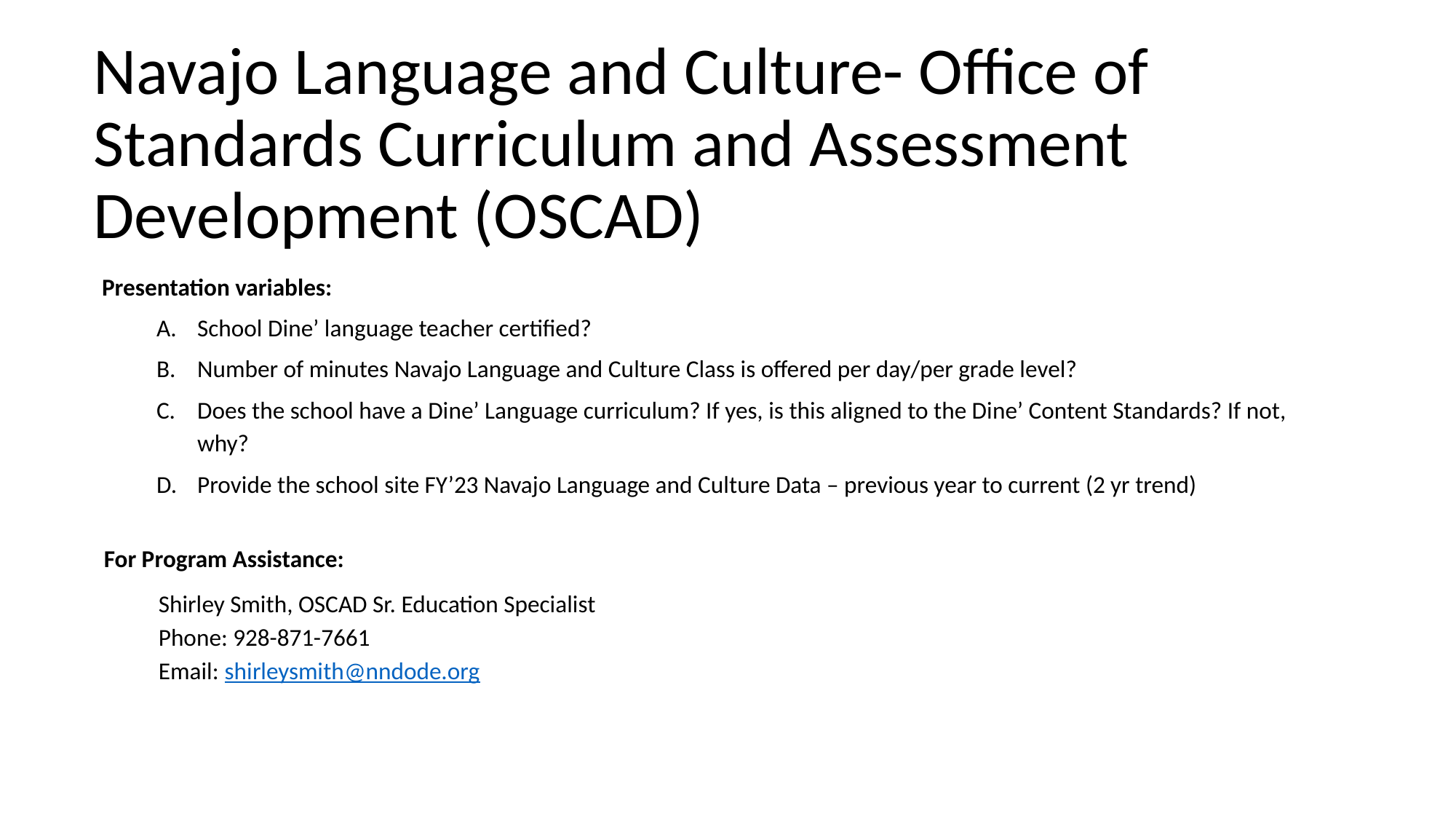

# Navajo Language and Culture- Office of Standards Curriculum and Assessment Development (OSCAD)
Presentation variables:
School Dine’ language teacher certified?
Number of minutes Navajo Language and Culture Class is offered per day/per grade level?
Does the school have a Dine’ Language curriculum? If yes, is this aligned to the Dine’ Content Standards? If not, why?
Provide the school site FY’23 Navajo Language and Culture Data – previous year to current (2 yr trend)
For Program Assistance:
Shirley Smith, OSCAD Sr. Education Specialist
Phone: 928-871-7661
Email: shirleysmith@nndode.org